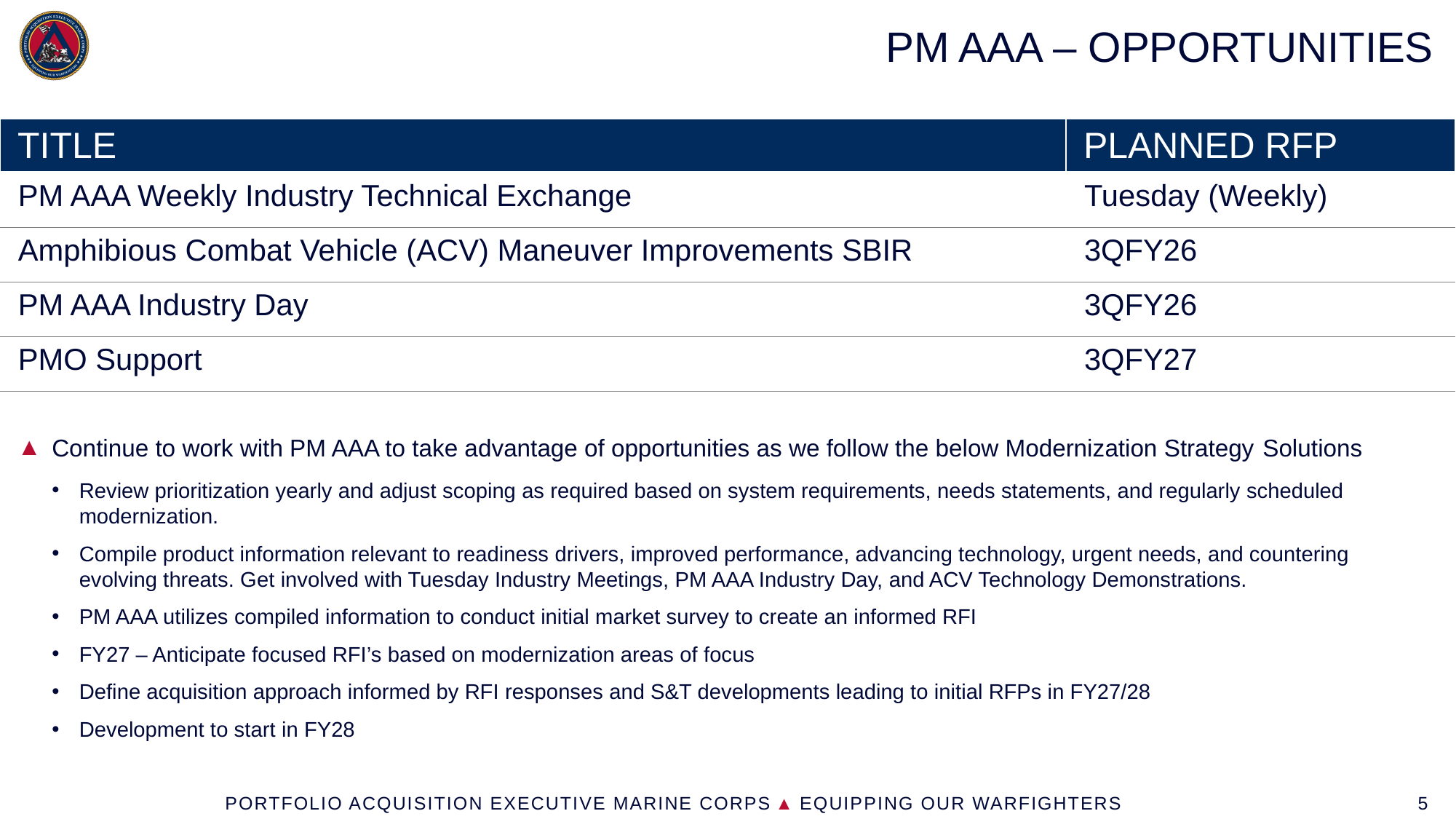

# PM AAA – opportunities
| TITLE | PLANNED RFP |
| --- | --- |
| PM AAA Weekly Industry Technical Exchange | Tuesday (Weekly) |
| Amphibious Combat Vehicle (ACV) Maneuver Improvements SBIR | 3QFY26 |
| PM AAA Industry Day | 3QFY26 |
| PMO Support | 3QFY27 |
Continue to work with PM AAA to take advantage of opportunities as we follow the below Modernization Strategy Solutions
Review prioritization yearly and adjust scoping as required based on system requirements, needs statements, and regularly scheduled modernization.
Compile product information relevant to readiness drivers, improved performance, advancing technology, urgent needs, and countering evolving threats. Get involved with Tuesday Industry Meetings, PM AAA Industry Day, and ACV Technology Demonstrations.
PM AAA utilizes compiled information to conduct initial market survey to create an informed RFI
FY27 – Anticipate focused RFI’s based on modernization areas of focus
Define acquisition approach informed by RFI responses and S&T developments leading to initial RFPs in FY27/28
Development to start in FY28
Portfolio acquisition executive Marine Corps ▲ equipping OUR warfighterS
5